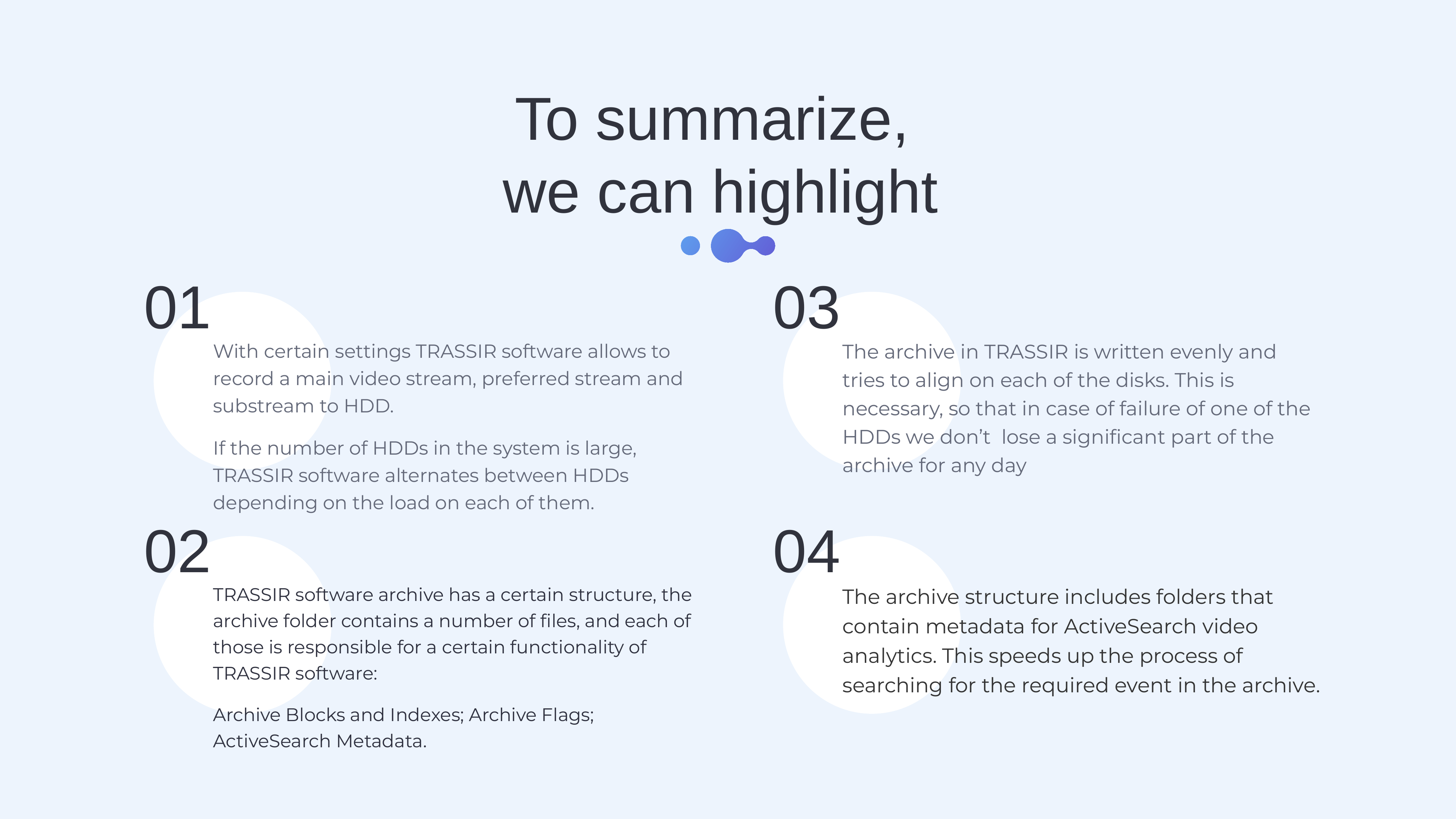

To summarize,
we can highlight

01

With certain settings TRASSIR software allows to record a main video stream, preferred stream and substream to HDD.
If the number of HDDs in the system is large, TRASSIR software alternates between HDDs depending on the load on each of them.
03

The archive in TRASSIR is written evenly and tries to align on each of the disks. This is necessary, so that in case of failure of one of the HDDs we don’t  lose a significant part of the archive for any day
02

TRASSIR software archive has a certain structure, the archive folder contains a number of files, and each of those is responsible for a certain functionality of TRASSIR software:
Archive Blocks and Indexes; Archive Flags; ActiveSearch Metadata.
04

The archive structure includes folders that contain metadata for ActiveSearch video analytics. This speeds up the process of searching for the required event in the archive.